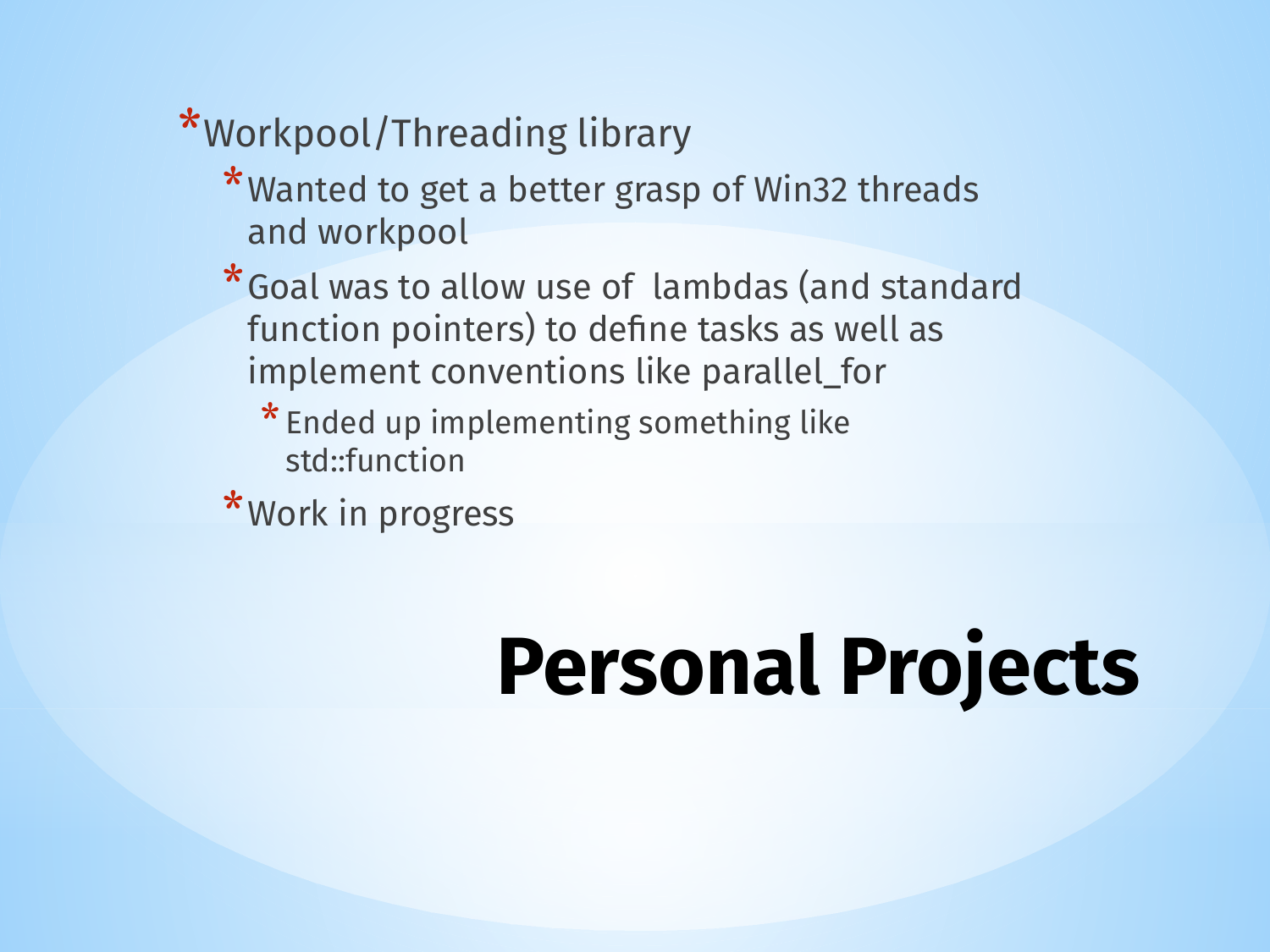

Workpool/Threading library
Wanted to get a better grasp of Win32 threads and workpool
Goal was to allow use of  lambdas (and standard function pointers) to define tasks as well as implement conventions like parallel_for
Ended up implementing something like std::function
Work in progress
# Personal Projects